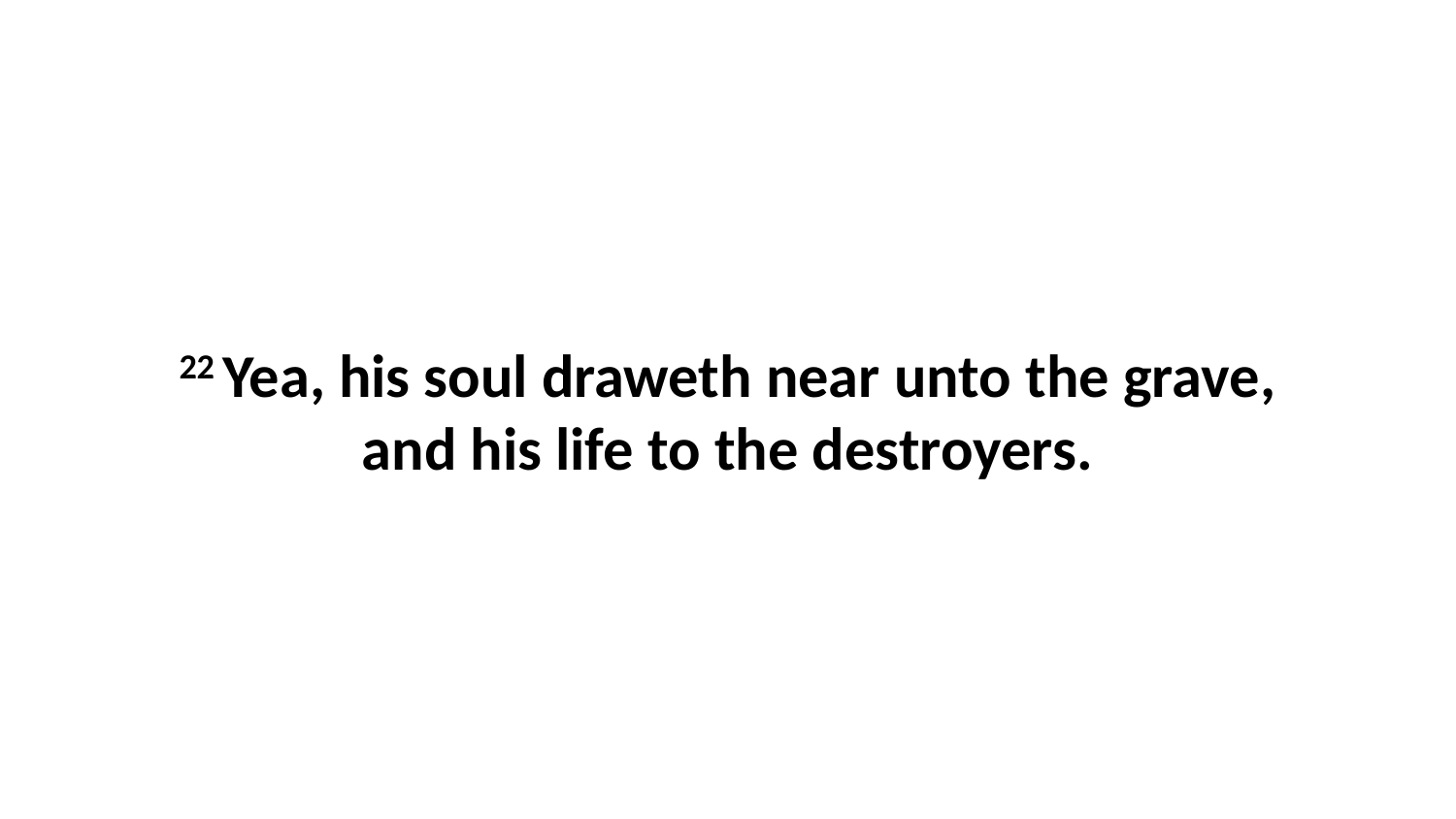

22 Yea, his soul draweth near unto the grave, and his life to the destroyers.